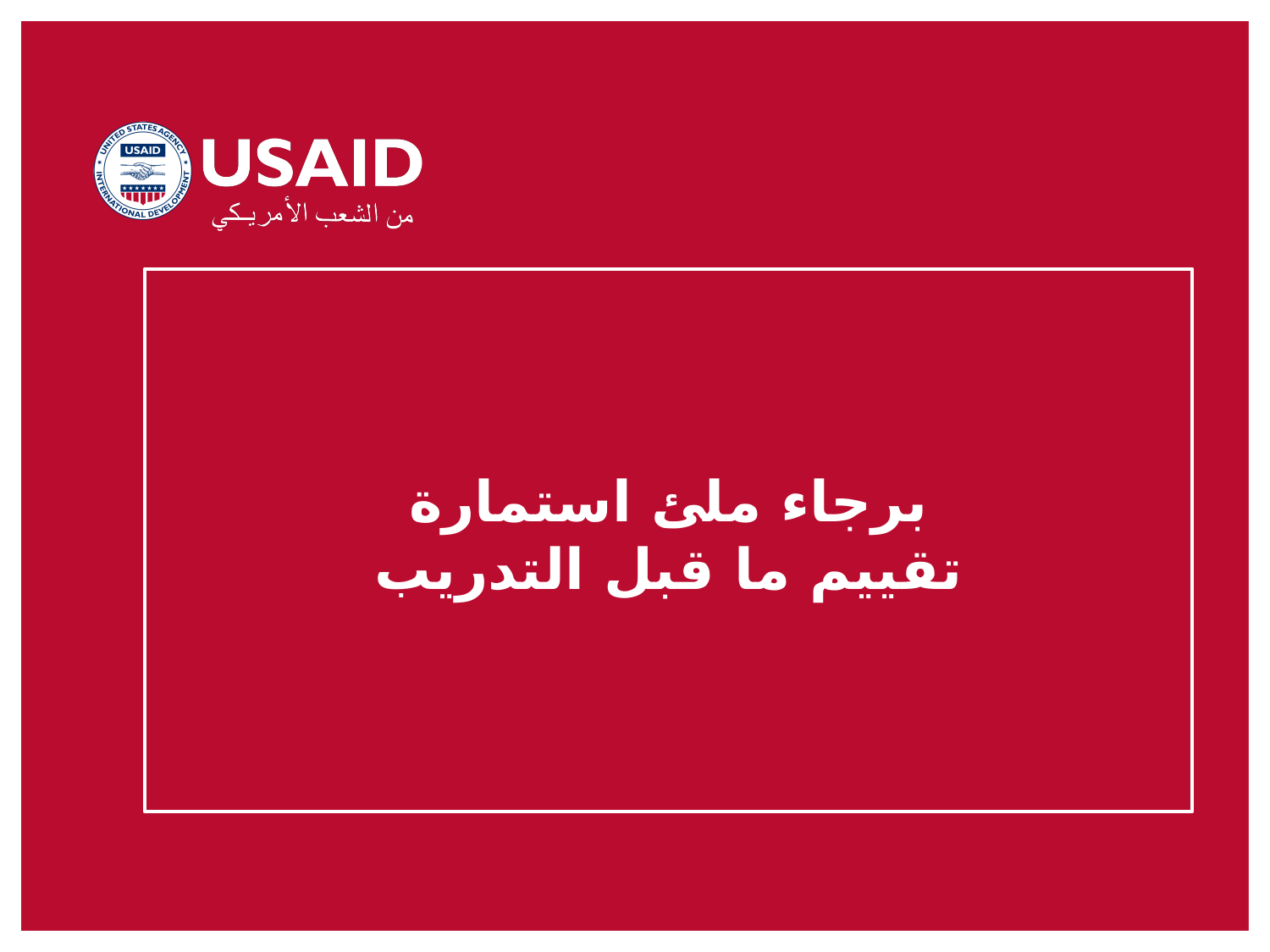

برجاء ملئ استمارة تقييم ما قبل التدريب